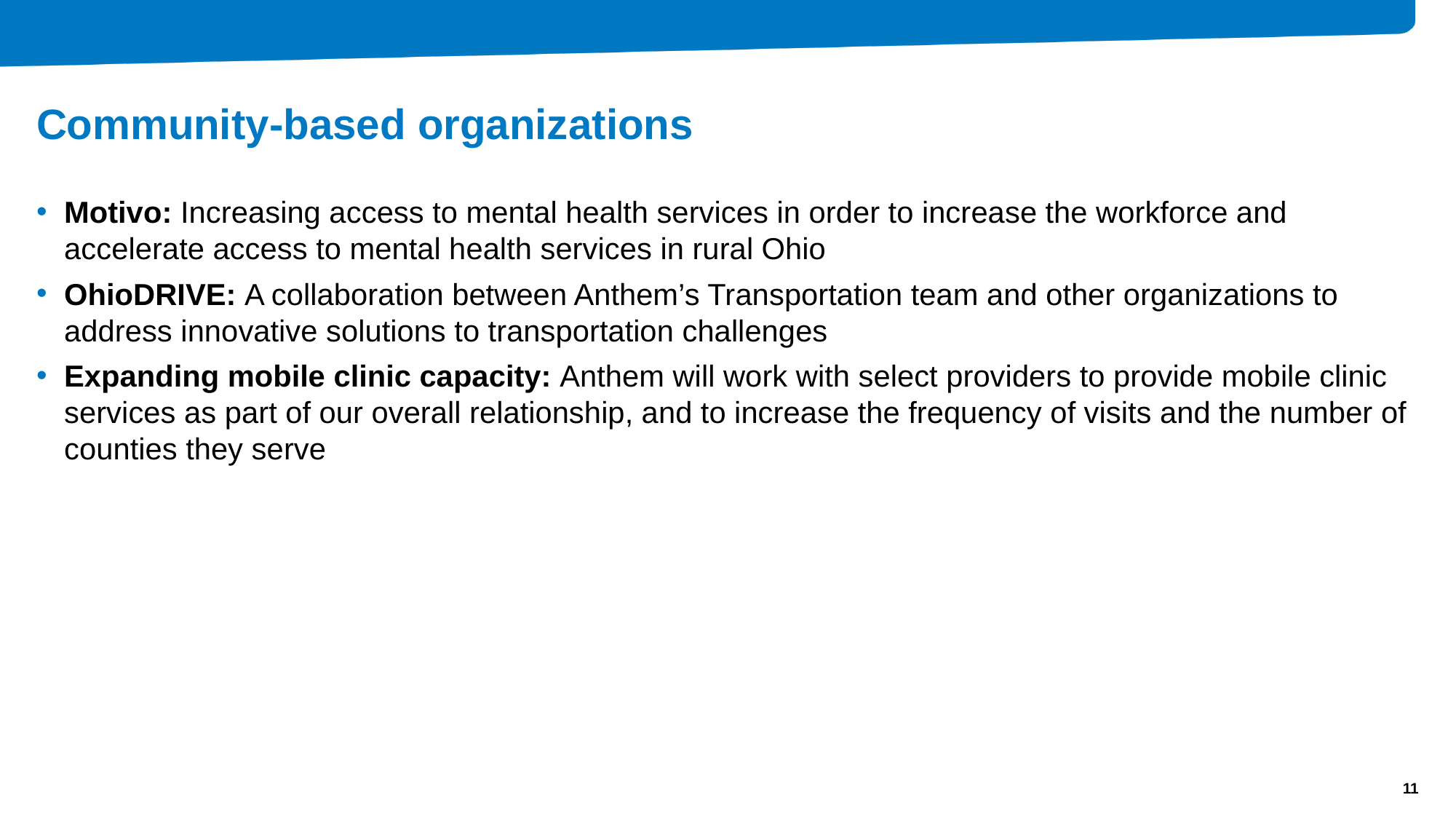

# Community-based organizations
Motivo: Increasing access to mental health services in order to increase the workforce and accelerate access to mental health services in rural Ohio
OhioDRIVE: A collaboration between Anthem’s Transportation team and other organizations to address innovative solutions to transportation challenges
Expanding mobile clinic capacity: Anthem will work with select providers to provide mobile clinic services as part of our overall relationship, and to increase the frequency of visits and the number of counties they serve

11